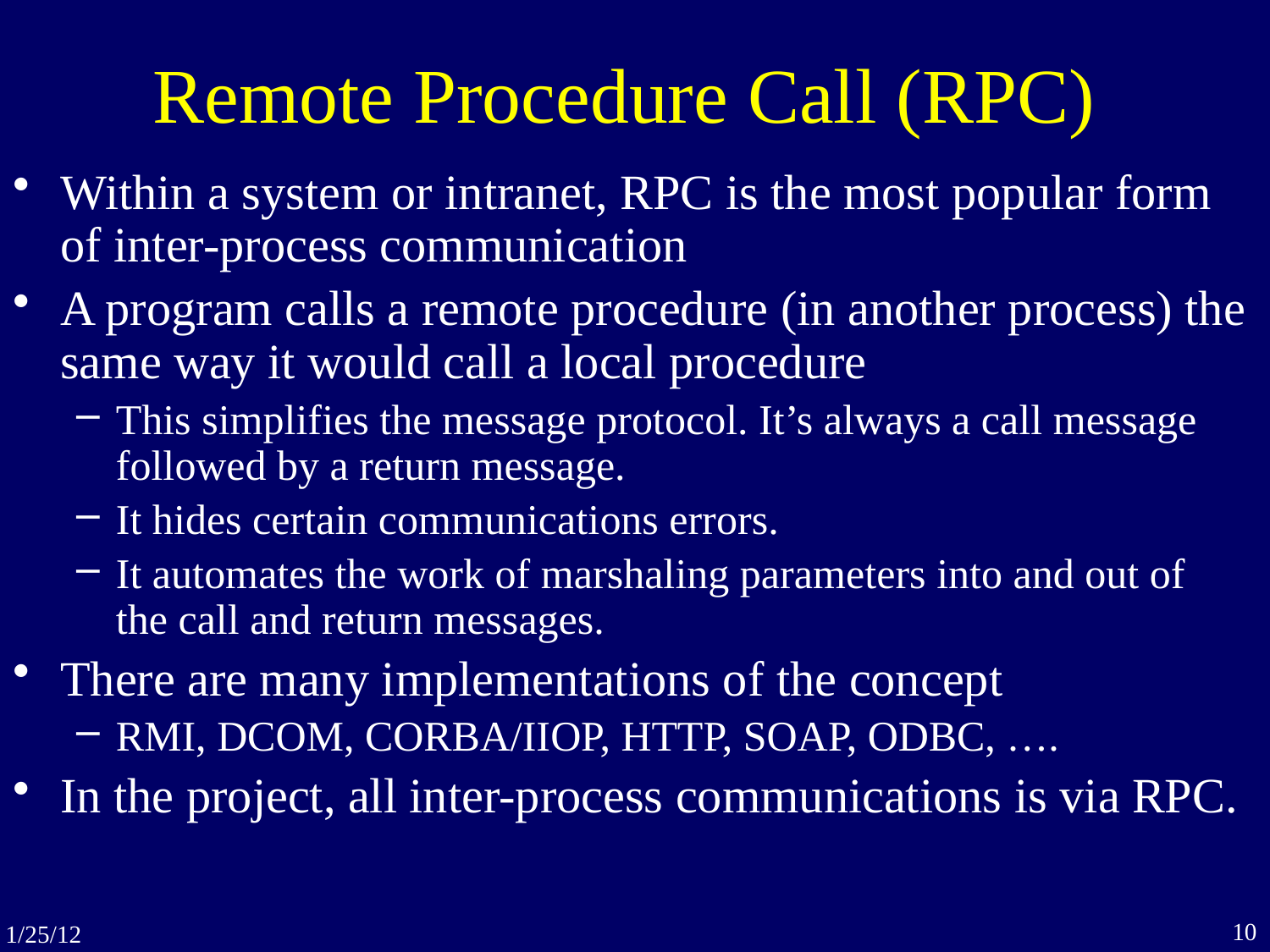

# Remote Procedure Call (RPC)
Within a system or intranet, RPC is the most popular form of inter-process communication
A program calls a remote procedure (in another process) the same way it would call a local procedure
This simplifies the message protocol. It’s always a call message followed by a return message.
It hides certain communications errors.
It automates the work of marshaling parameters into and out of
the call and return messages.
There are many implementations of the concept
RMI, DCOM, CORBA/IIOP, HTTP, SOAP, ODBC, ….
In the project, all inter-process communications is via RPC.
10
1/25/12